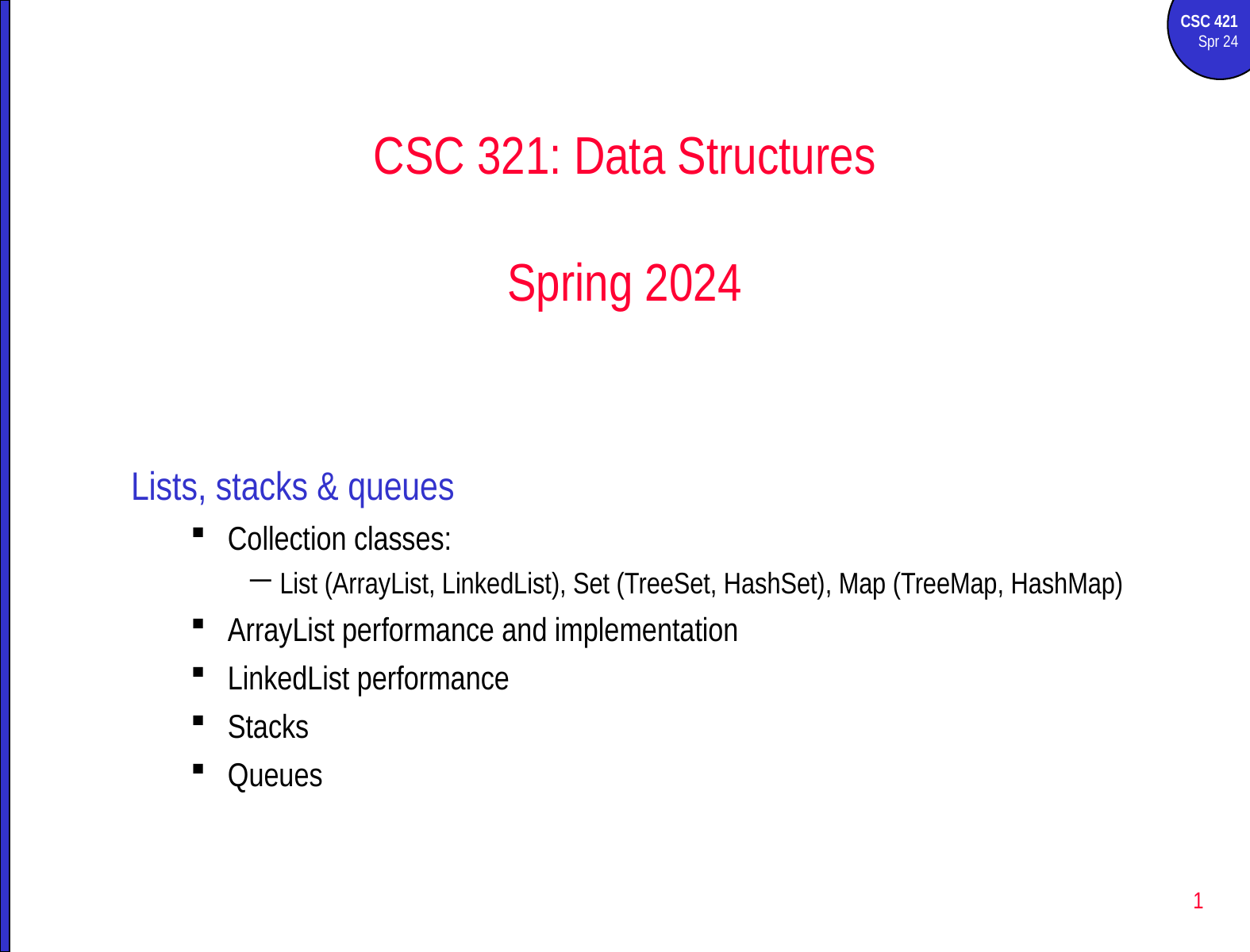

CSC 321: Data Structures

Spring 2024

Lists, stacks & queues
Collection classes:
List (ArrayList, LinkedList), Set (TreeSet, HashSet), Map (TreeMap, HashMap)
ArrayList performance and implementation
LinkedList performance
Stacks
Queues

1